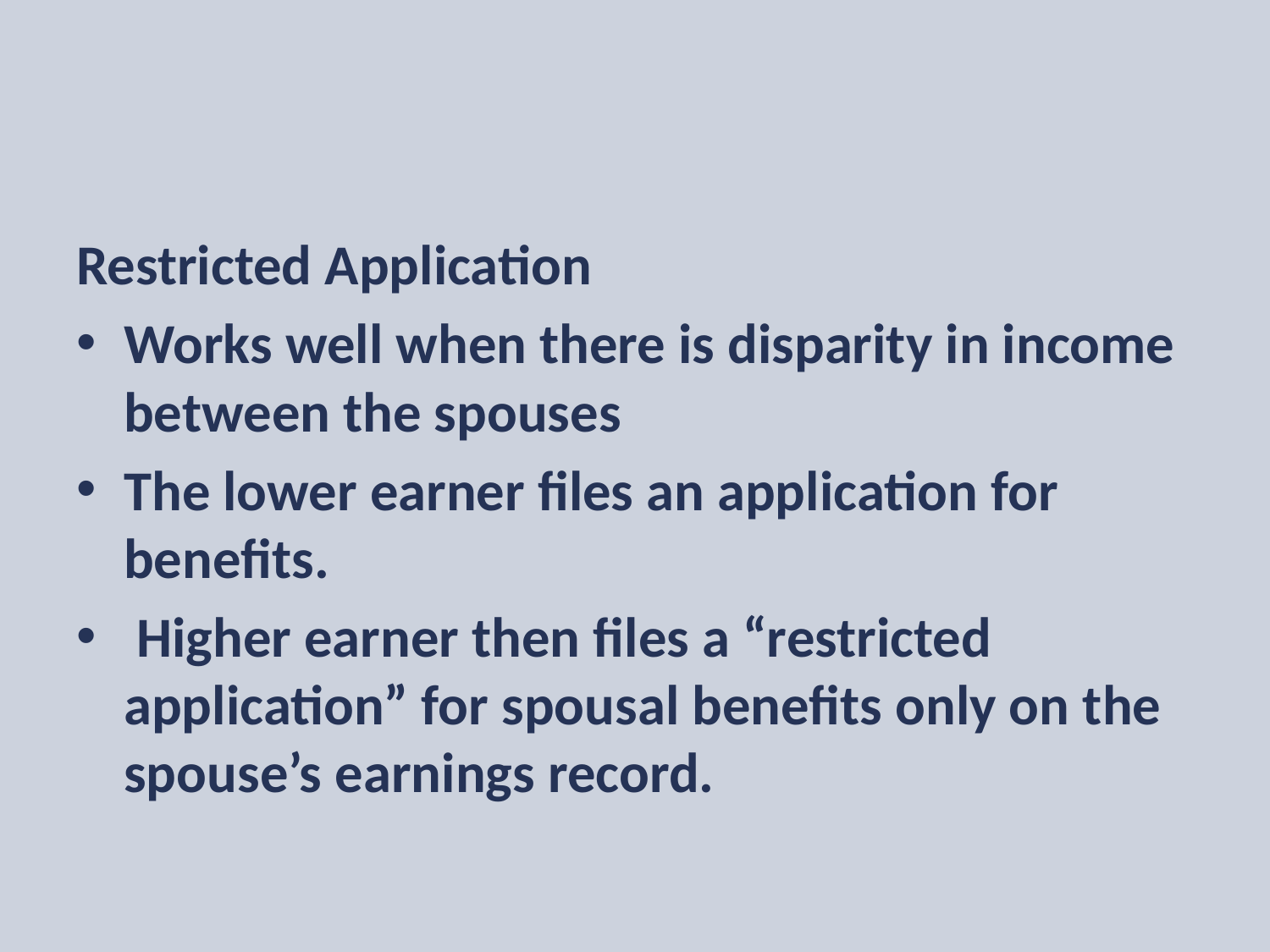

Restricted Application
Works well when there is disparity in income between the spouses
The lower earner files an application for benefits.
 Higher earner then files a “restricted application” for spousal benefits only on the spouse’s earnings record.